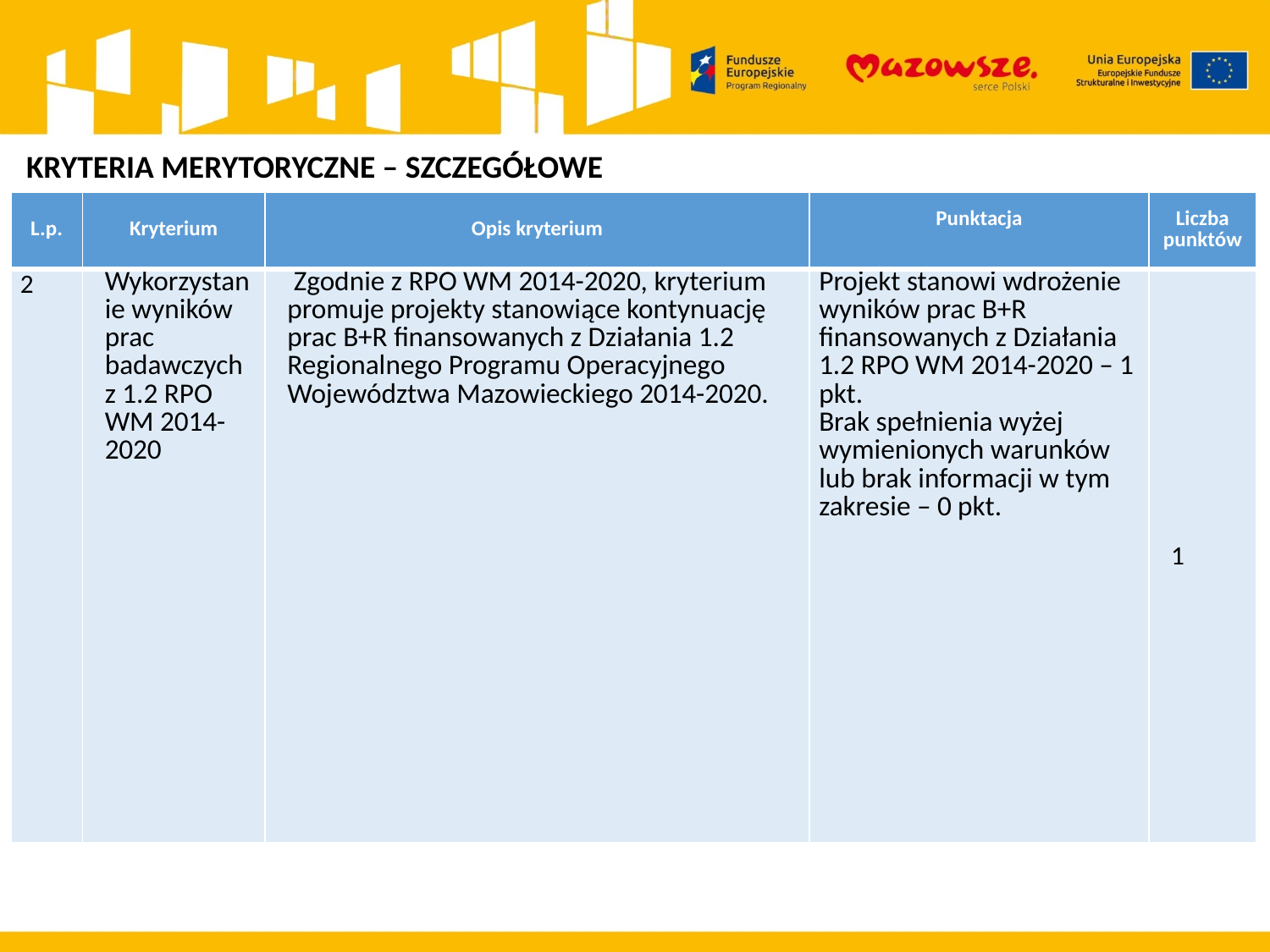

KRYTERIA MERYTORYCZNE – SZCZEGÓŁOWE
| L.p. | Kryterium | Opis kryterium | Punktacja | Liczba punktów |
| --- | --- | --- | --- | --- |
| 2 | Wykorzystanie wyników prac badawczych z 1.2 RPO WM 2014-2020 | Zgodnie z RPO WM 2014-2020, kryterium promuje projekty stanowiące kontynuację prac B+R finansowanych z Działania 1.2 Regionalnego Programu Operacyjnego Województwa Mazowieckiego 2014-2020. | Projekt stanowi wdrożenie wyników prac B+R finansowanych z Działania 1.2 RPO WM 2014-2020 – 1 pkt. Brak spełnienia wyżej wymienionych warunków lub brak informacji w tym zakresie – 0 pkt. | 1 |